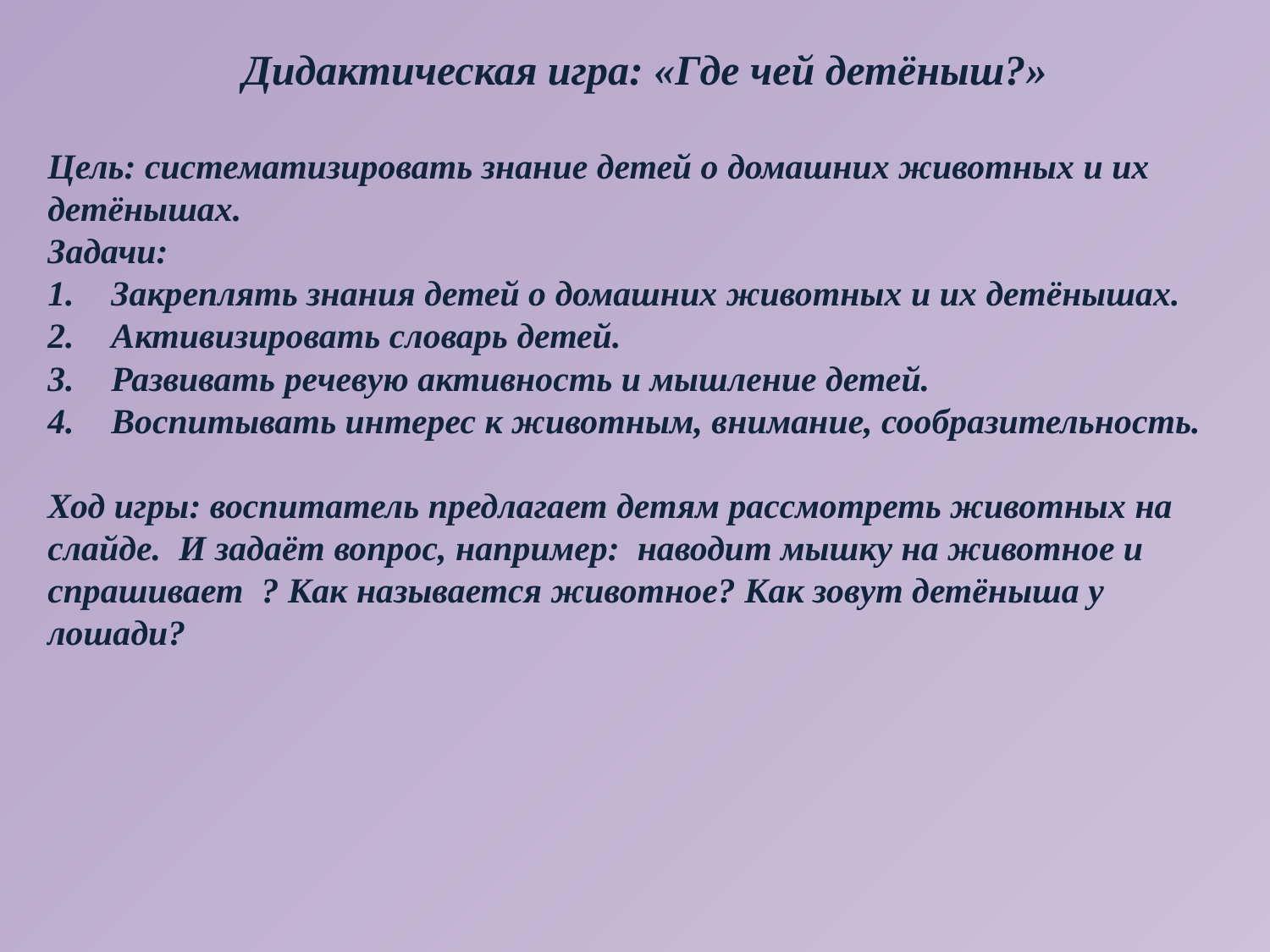

Дидактическая игра: «Где чей детёныш?»

Цель: систематизировать знание детей о домашних животных и их детёнышах.
Задачи:
Закреплять знания детей о домашних животных и их детёнышах.
Активизировать словарь детей.
Развивать речевую активность и мышление детей.
Воспитывать интерес к животным, внимание, сообразительность.

Ход игры: воспитатель предлагает детям рассмотреть животных на слайде.  И задаёт вопрос, например:  наводит мышку на животное и спрашивает  ? Как называется животное? Как зовут детёныша у  лошади?